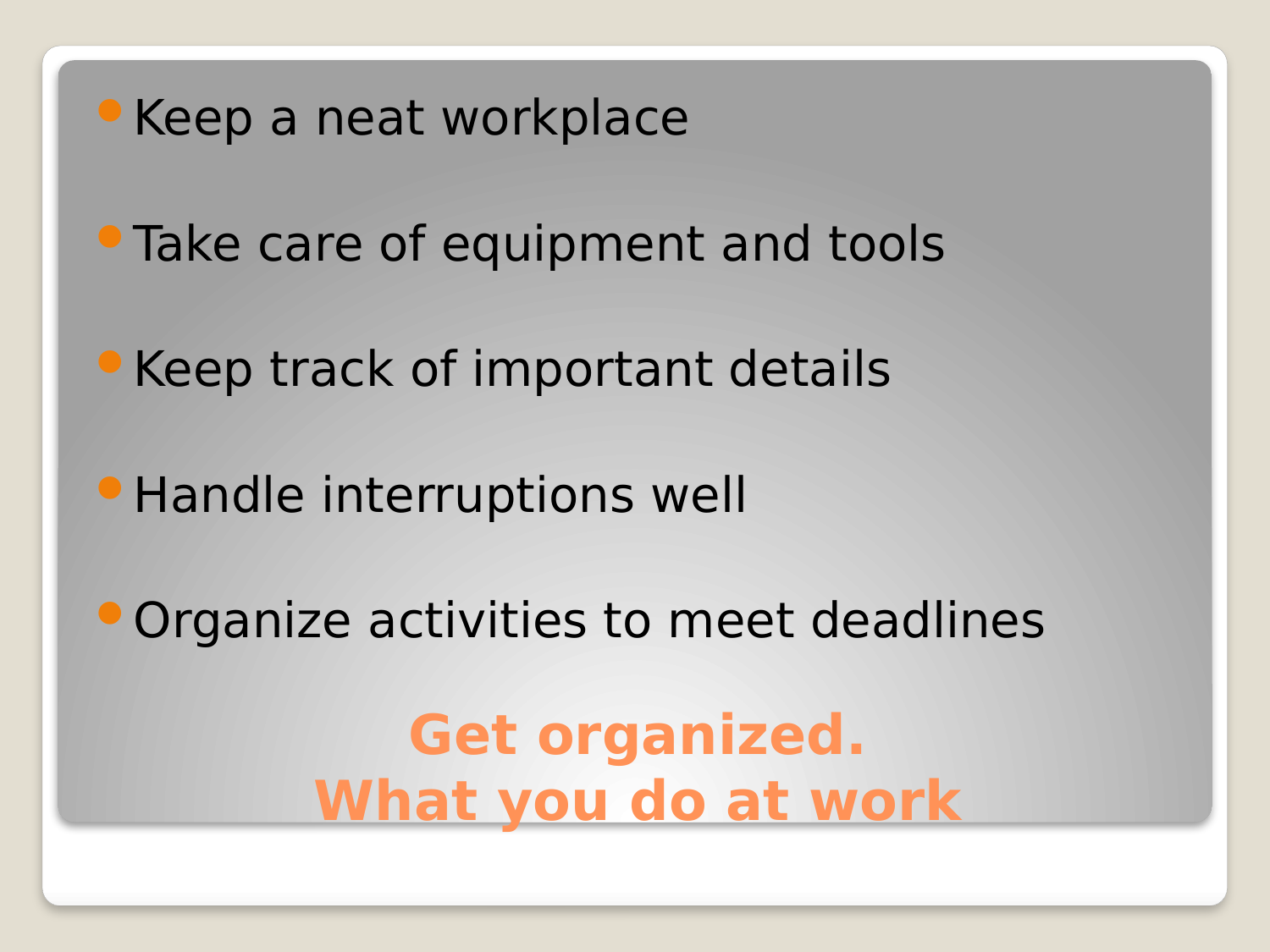

Keep a neat workplace

Take care of equipment and tools

Keep track of important details

Handle interruptions well

Organize activities to meet deadlines
# Get organized. What you do at work